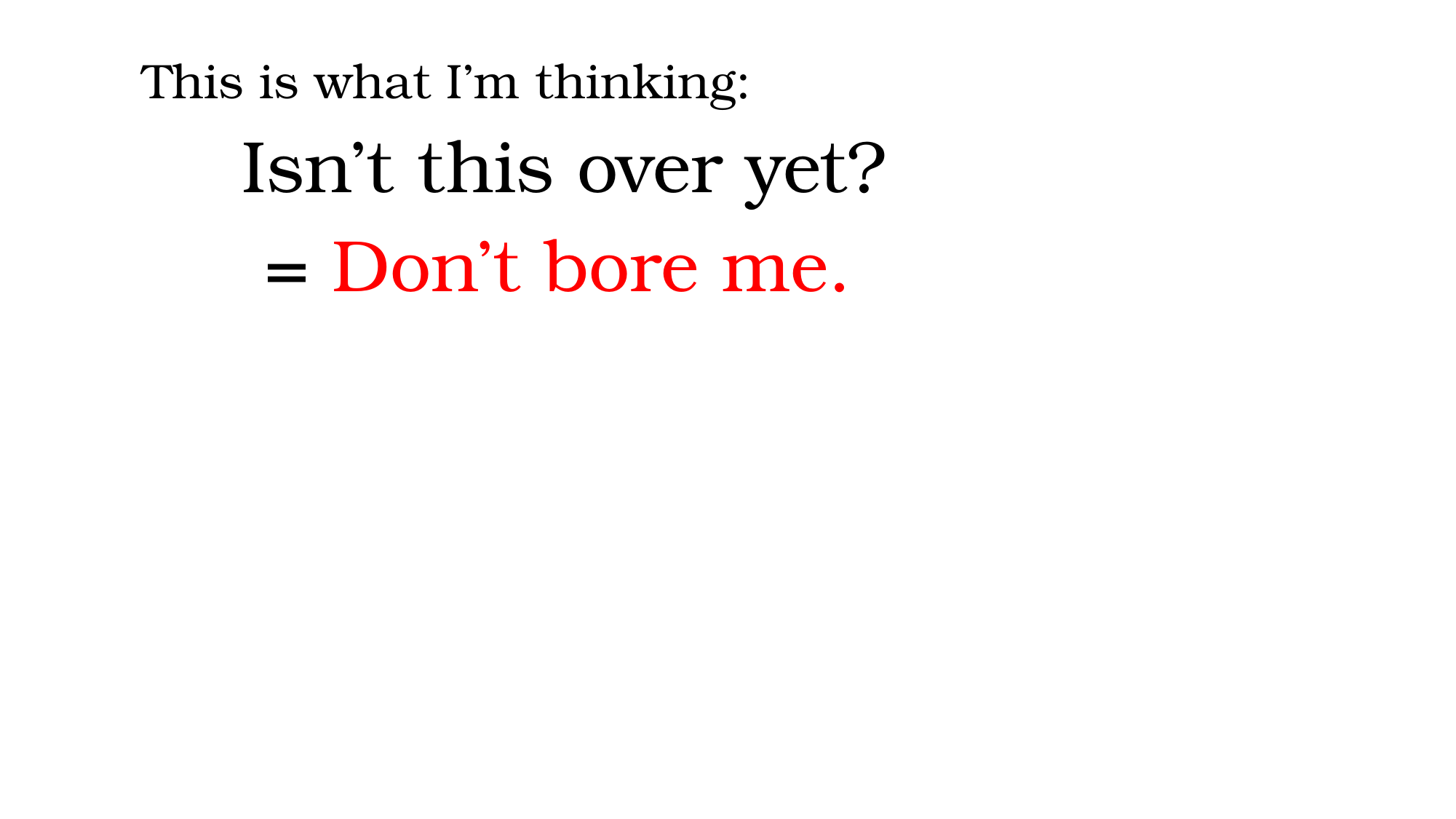

This is what I’m thinking:
Isn’t this over yet?
 = Don’t bore me.